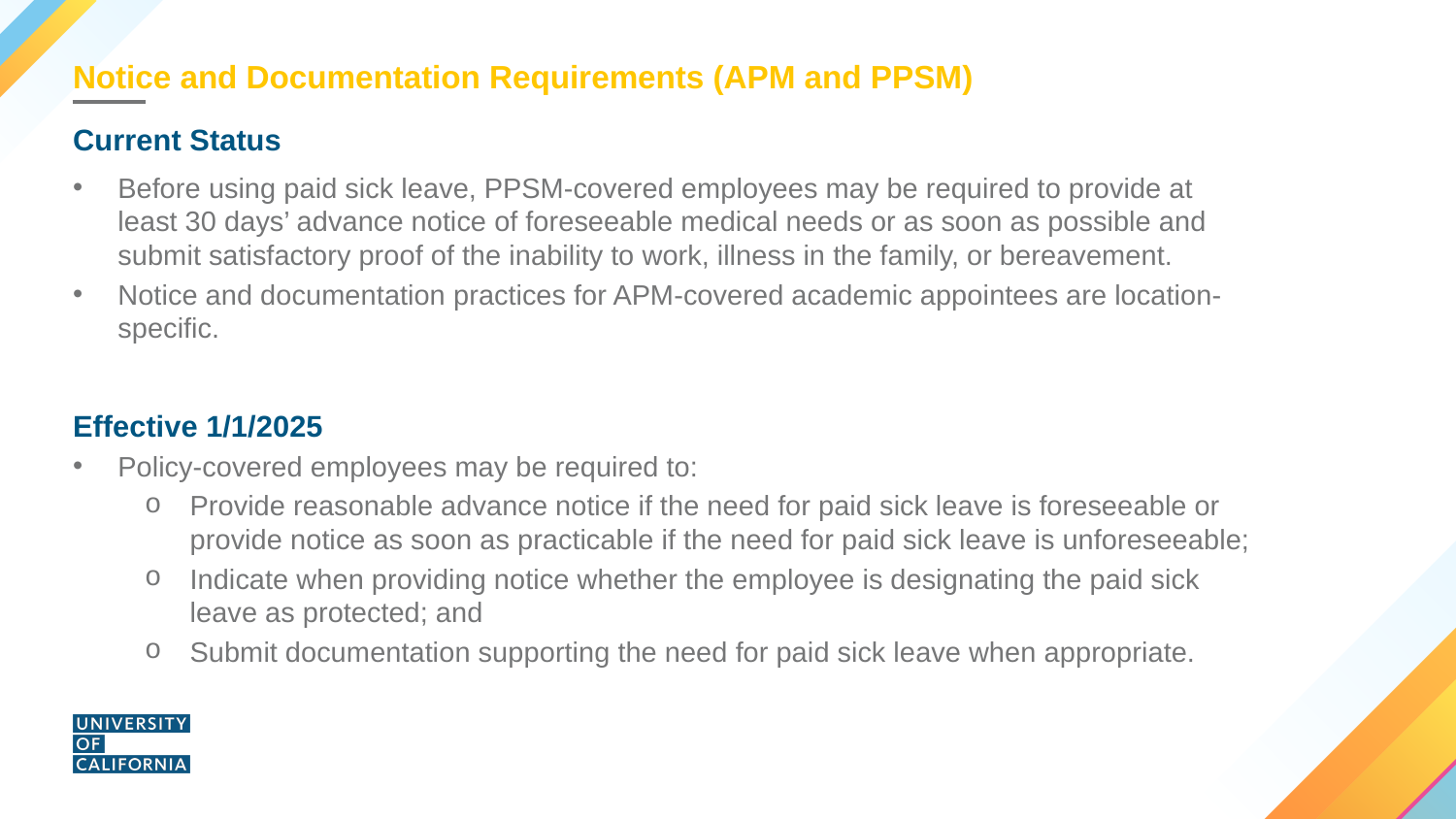

# Notice and Documentation Requirements (APM and PPSM)
Current Status
Before using paid sick leave, PPSM-covered employees may be required to provide at least 30 days’ advance notice of foreseeable medical needs or as soon as possible and submit satisfactory proof of the inability to work, illness in the family, or bereavement.
Notice and documentation practices for APM-covered academic appointees are location-specific.

Effective 1/1/2025
Policy-covered employees may be required to:
Provide reasonable advance notice if the need for paid sick leave is foreseeable or provide notice as soon as practicable if the need for paid sick leave is unforeseeable;
Indicate when providing notice whether the employee is designating the paid sick leave as protected; and
Submit documentation supporting the need for paid sick leave when appropriate.